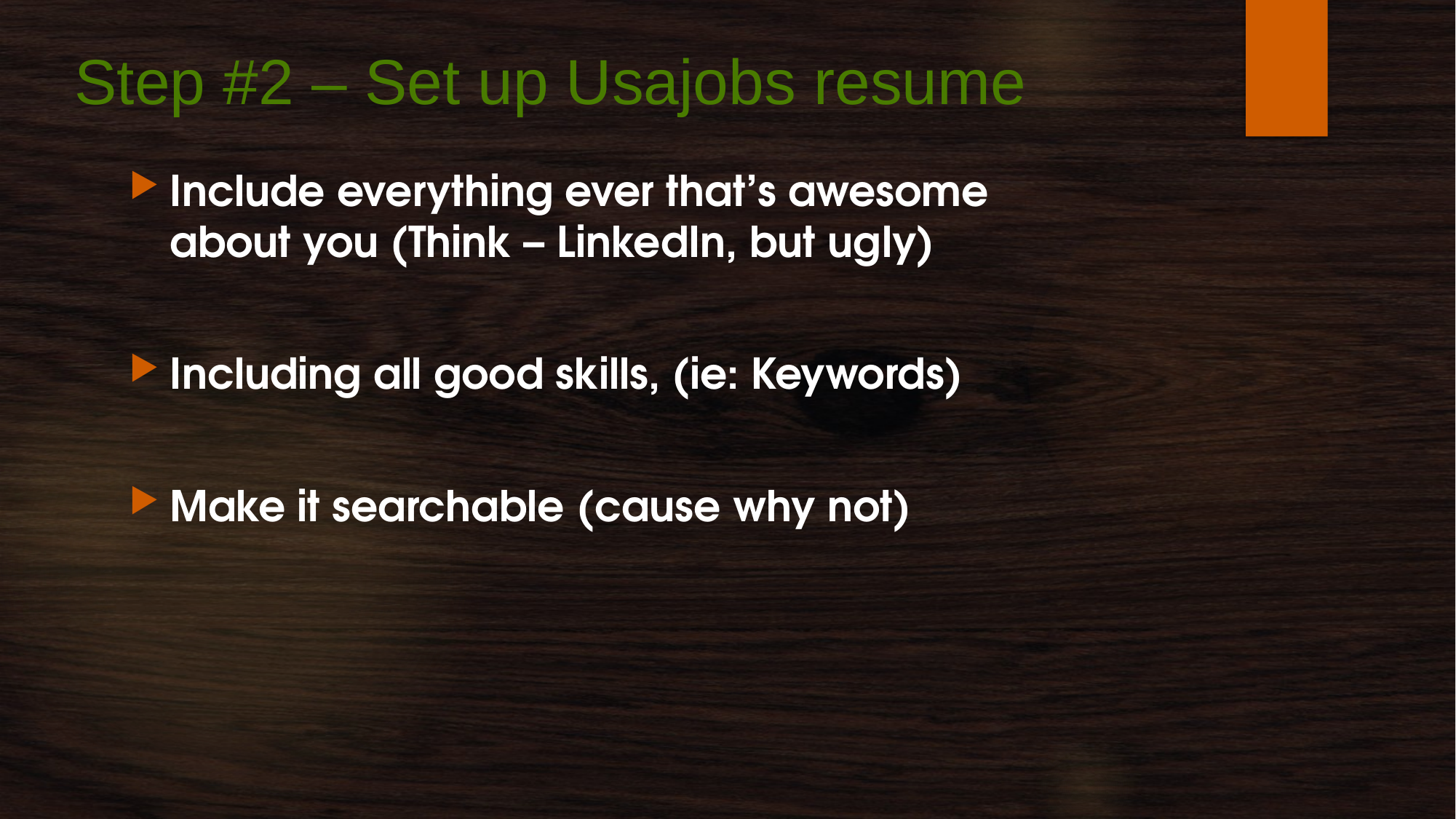

# Step #2 – Set up Usajobs resume
Include everything ever that’s awesome about you (Think – LinkedIn, but ugly)

Including all good skills, (ie: Keywords)

Make it searchable (cause why not)